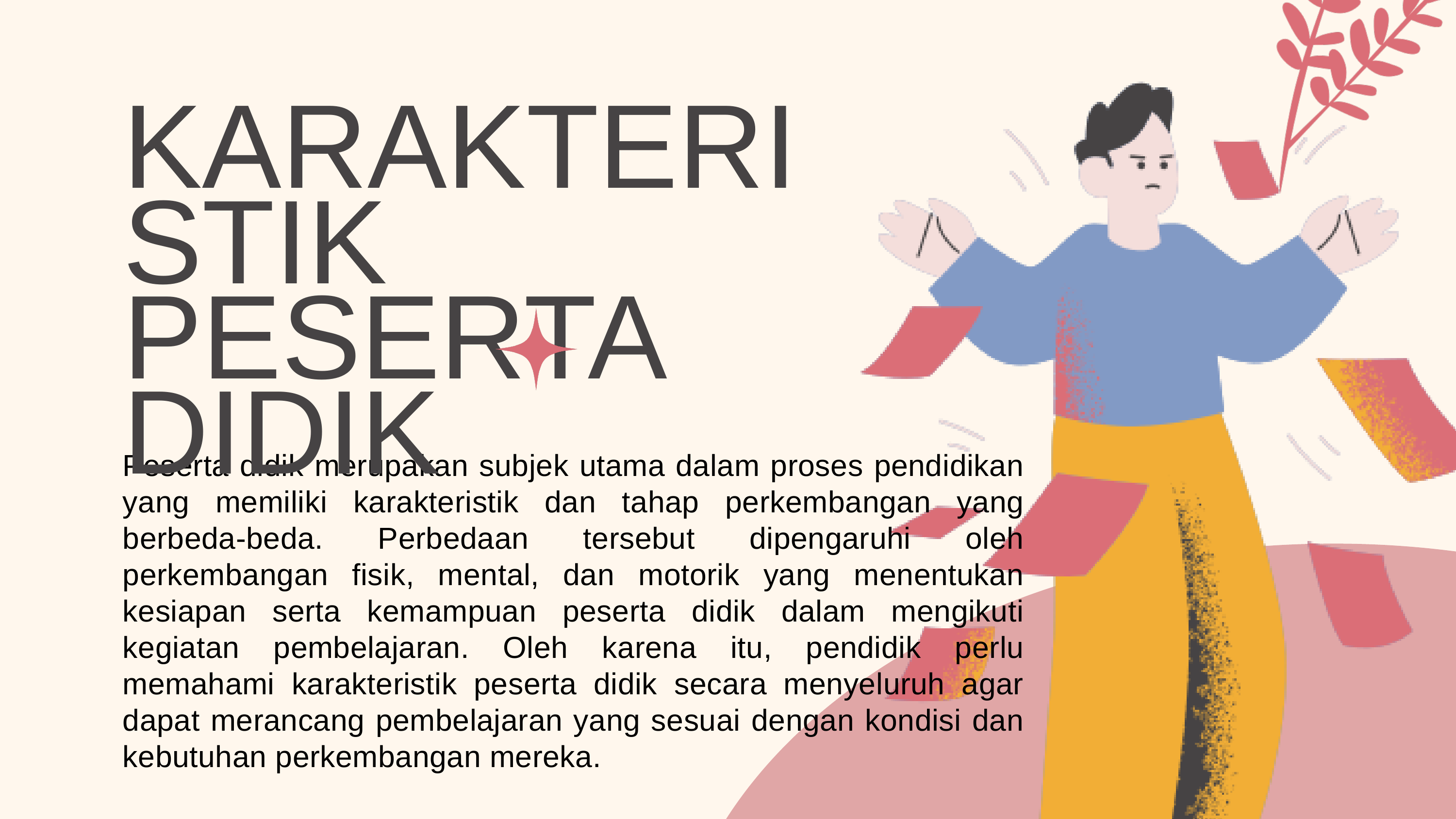

KARAKTERISTIK
PESERTA
DIDIK

Peserta didik merupakan subjek utama dalam proses pendidikan yang memiliki karakteristik dan tahap perkembangan yang berbeda-beda. Perbedaan tersebut dipengaruhi oleh perkembangan fisik, mental, dan motorik yang menentukan kesiapan serta kemampuan peserta didik dalam mengikuti kegiatan pembelajaran. Oleh karena itu, pendidik perlu memahami karakteristik peserta didik secara menyeluruh agar dapat merancang pembelajaran yang sesuai dengan kondisi dan kebutuhan perkembangan mereka.